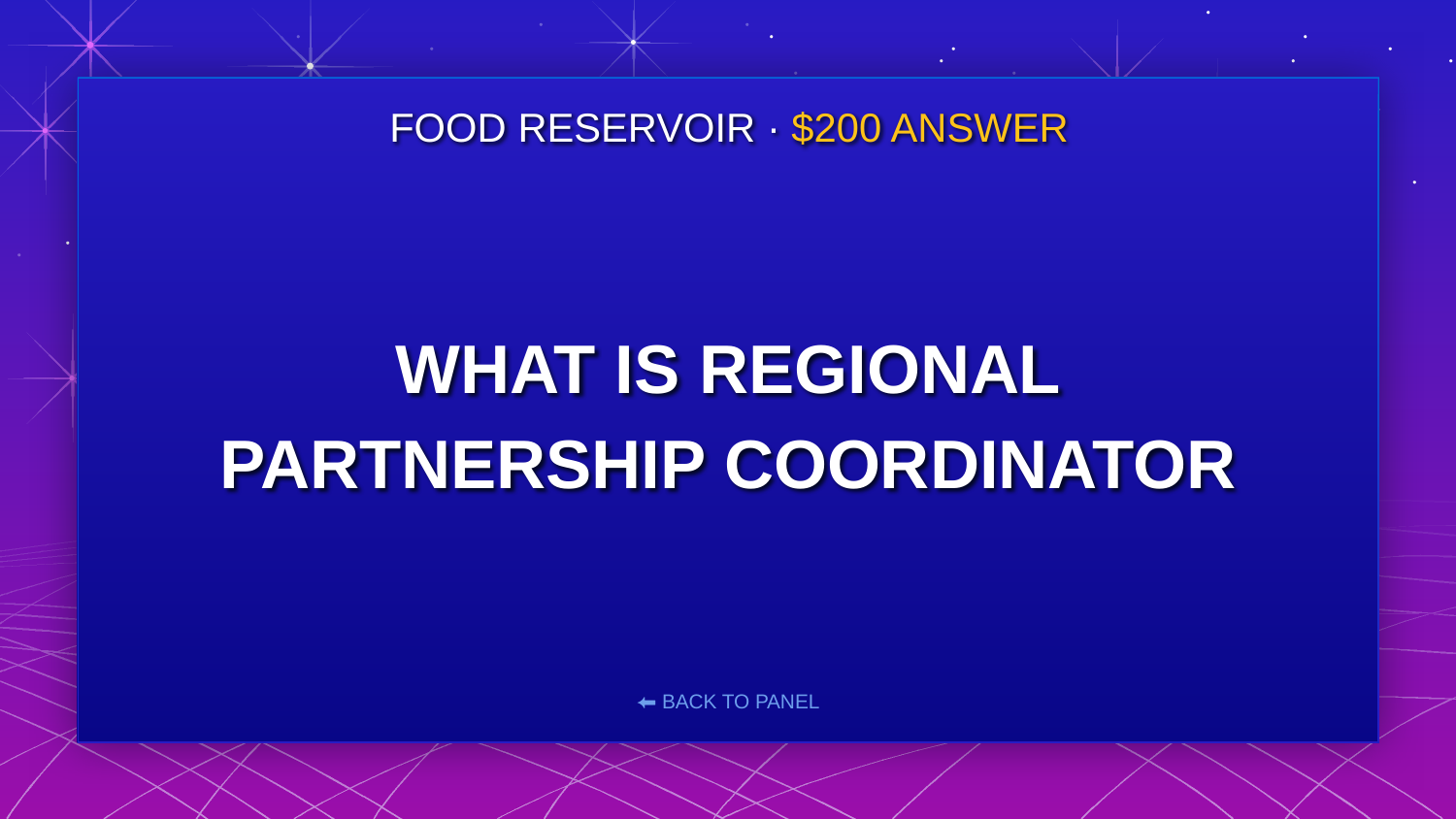

FOOD RESERVOIR · $200 ANSWER
# WHAT IS REGIONAL PARTNERSHIP COORDINATOR